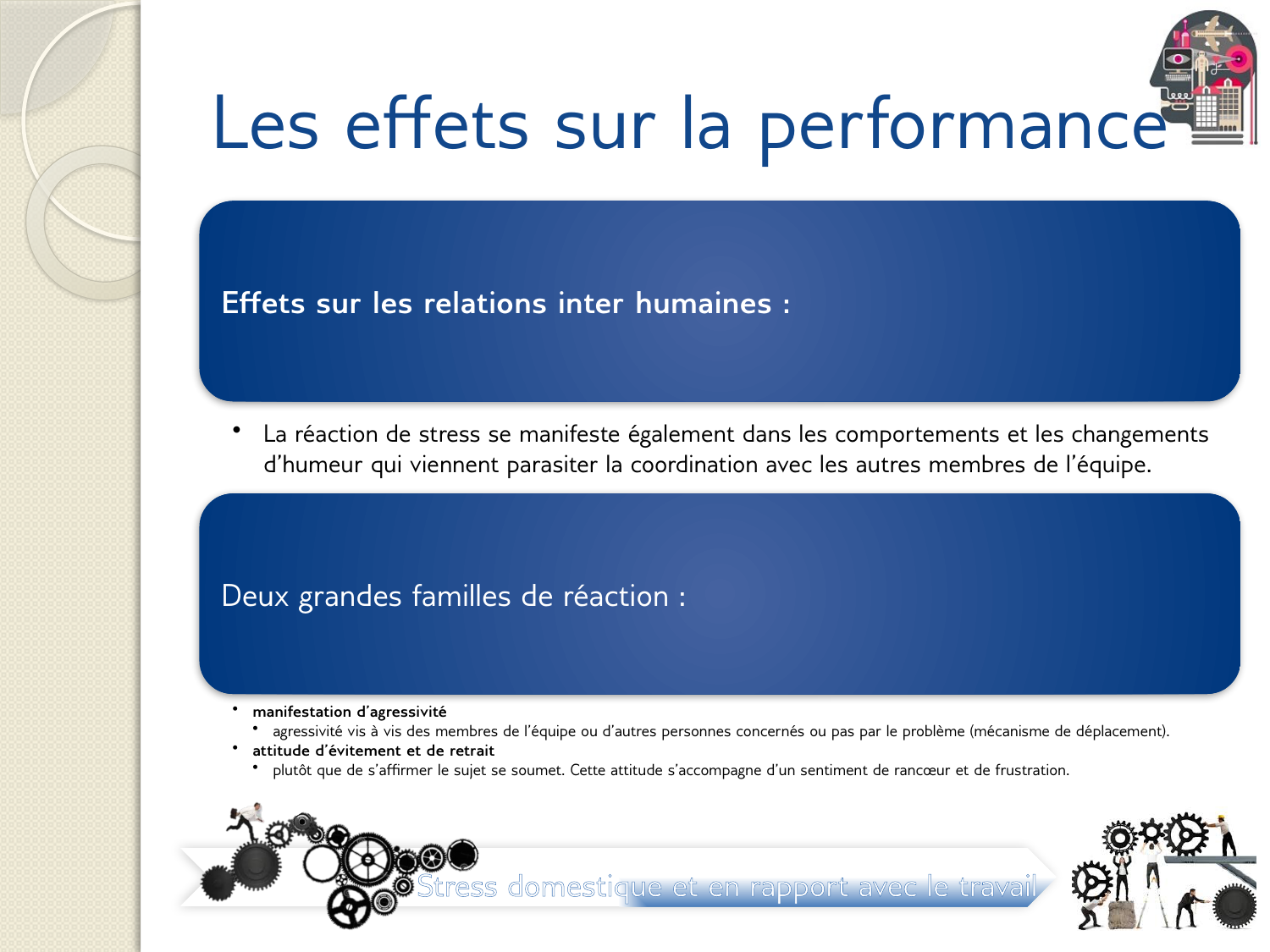

# Les effets sur la performance
Effets sur les relations inter humaines :
La réaction de stress se manifeste également dans les comportements et les changements d’humeur qui viennent parasiter la coordination avec les autres membres de l’équipe.
manifestation d’agressivité
attitude d’évitement et de retrait
Deux grandes familles de réaction :
agressivité vis à vis des membres de l’équipe ou d’autres personnes concernés ou pas par le problème (mécanisme de déplacement).
plutôt que de s’affirmer le sujet se soumet. Cette attitude s’accompagne d’un sentiment de rancœur et de frustration.
Stress domestique et en rapport avec le travail